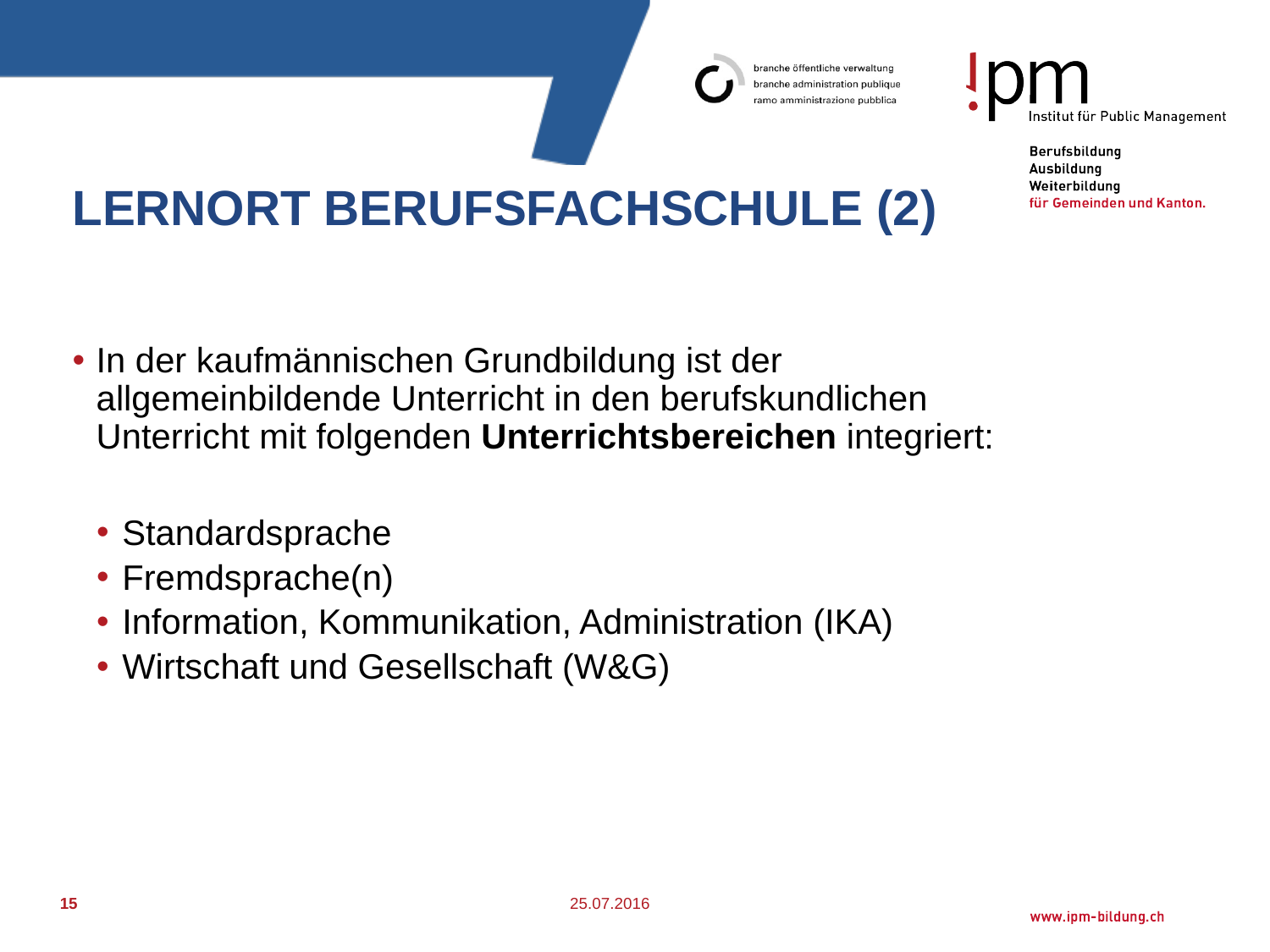

# Lernort Berufsfachschule (2)
In der kaufmännischen Grundbildung ist der allgemeinbildende Unterricht in den berufskundlichen Unterricht mit folgenden Unterrichtsbereichen integriert:

Standardsprache
Fremdsprache(n)
Information, Kommunikation, Administration (IKA)
Wirtschaft und Gesellschaft (W&G)
15
25.07.2016